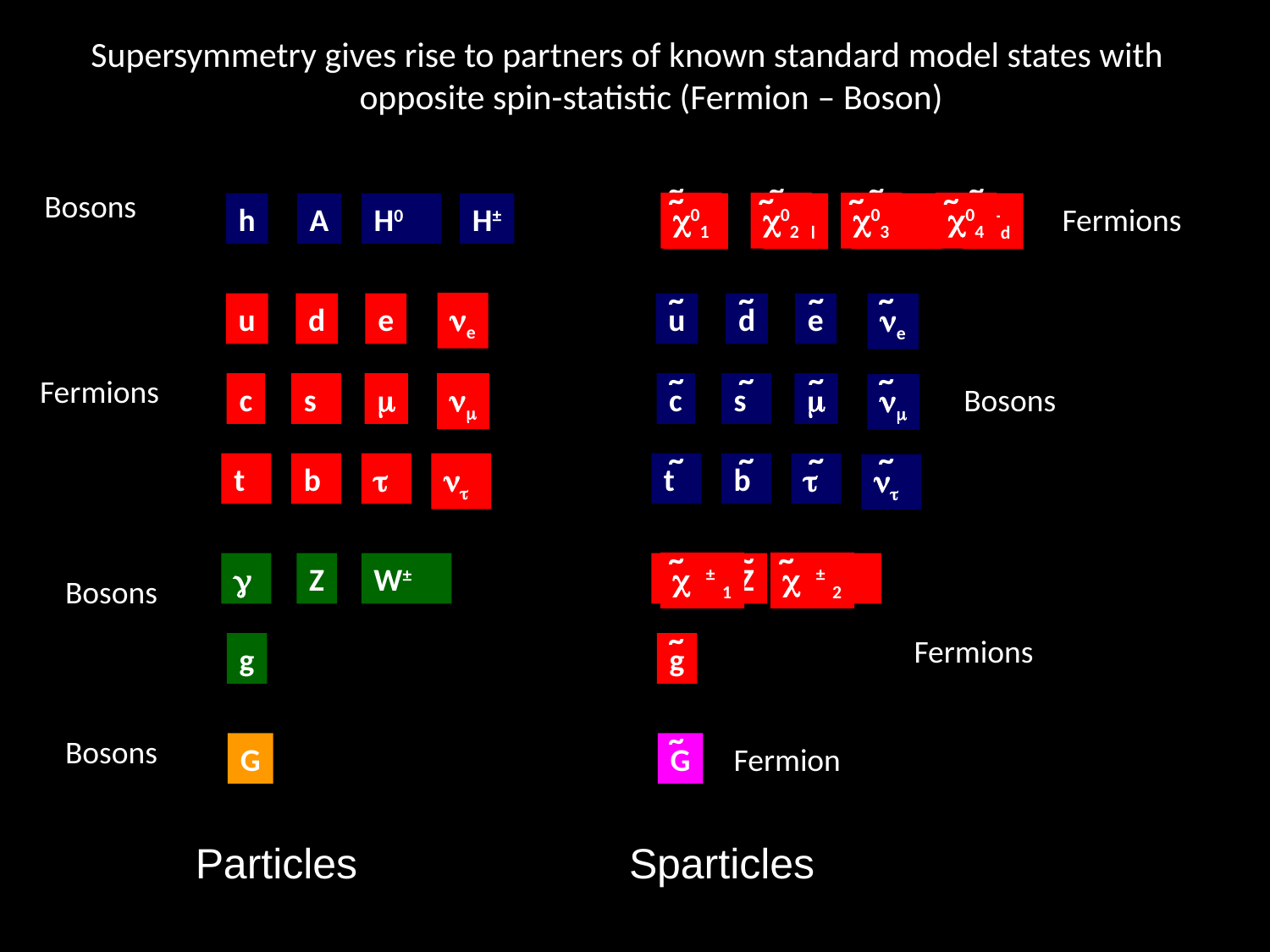

Supersymmetry gives rise to partners of known standard model states with opposite spin-statistic (Fermion – Boson)
~
H0u
~
H0d
~
H+u
~
H-d

~
χ01
~
χ02
~
χ03
~
χ04
h
A
H0
H±
~
~
~
~
u
d
e
c
s
μ
t
b
τ
νe
~
~
~
~
νμ
~
~
~
~
ντ
νe
u
d
e
c
s
μ
νμ
t
b
τ
ντ
~
~
~
γ
Z
W±
~
χ ± 1
~
χ ± 2
γ
Z
W±
g
~
g
~
G
G
Bosons
Fermions
Fermions
Bosons
Bosons
Fermions
Bosons
Fermion
Particles                       Sparticles